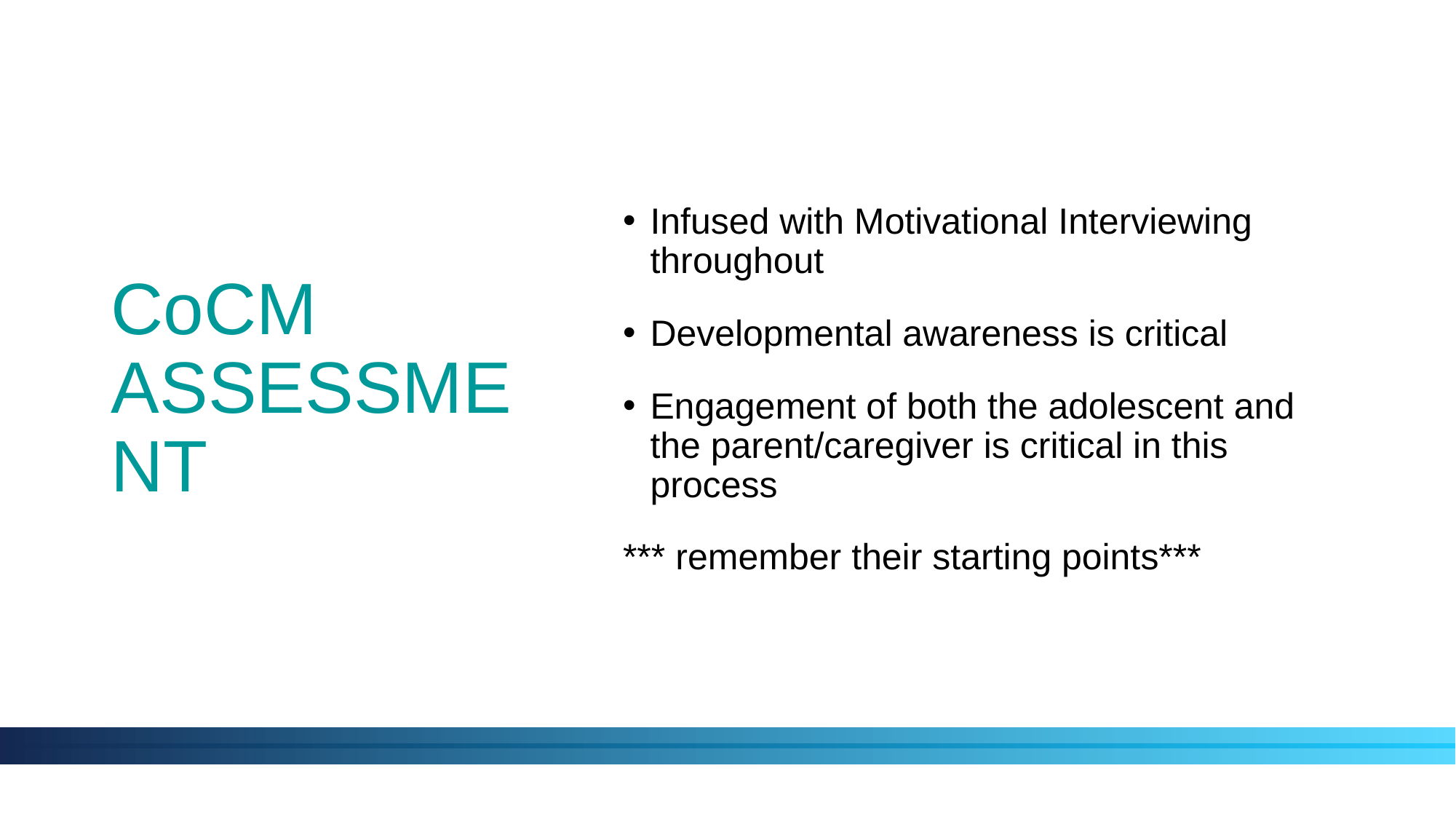

# CoCM ASSESSMENT
Infused with Motivational Interviewing throughout
Developmental awareness is critical
Engagement of both the adolescent and the parent/caregiver is critical in this process
*** remember their starting points***